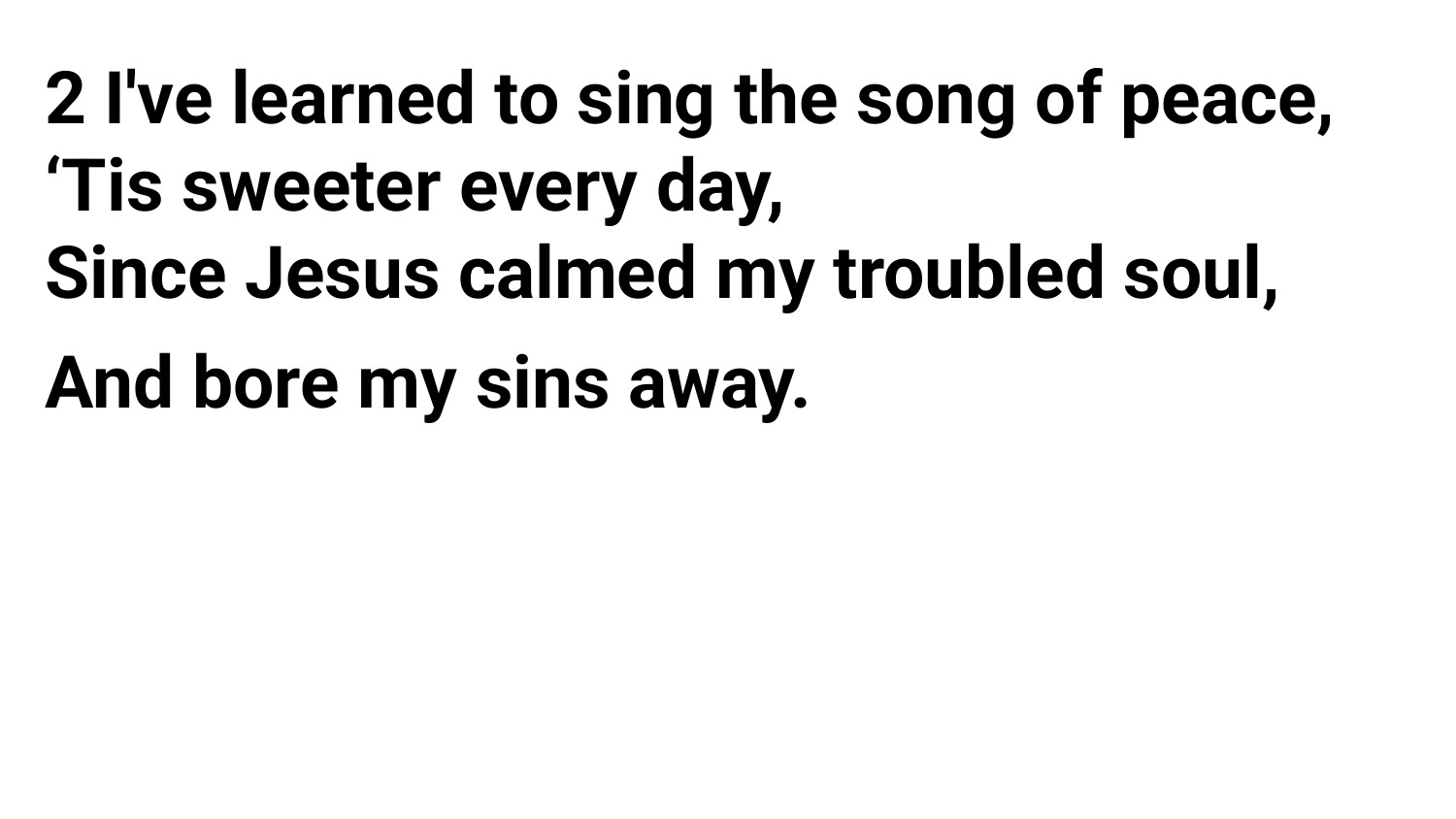

2 I've learned to sing the song of peace,
‘Tis sweeter every day,
Since Jesus calmed my troubled soul,
And bore my sins away.